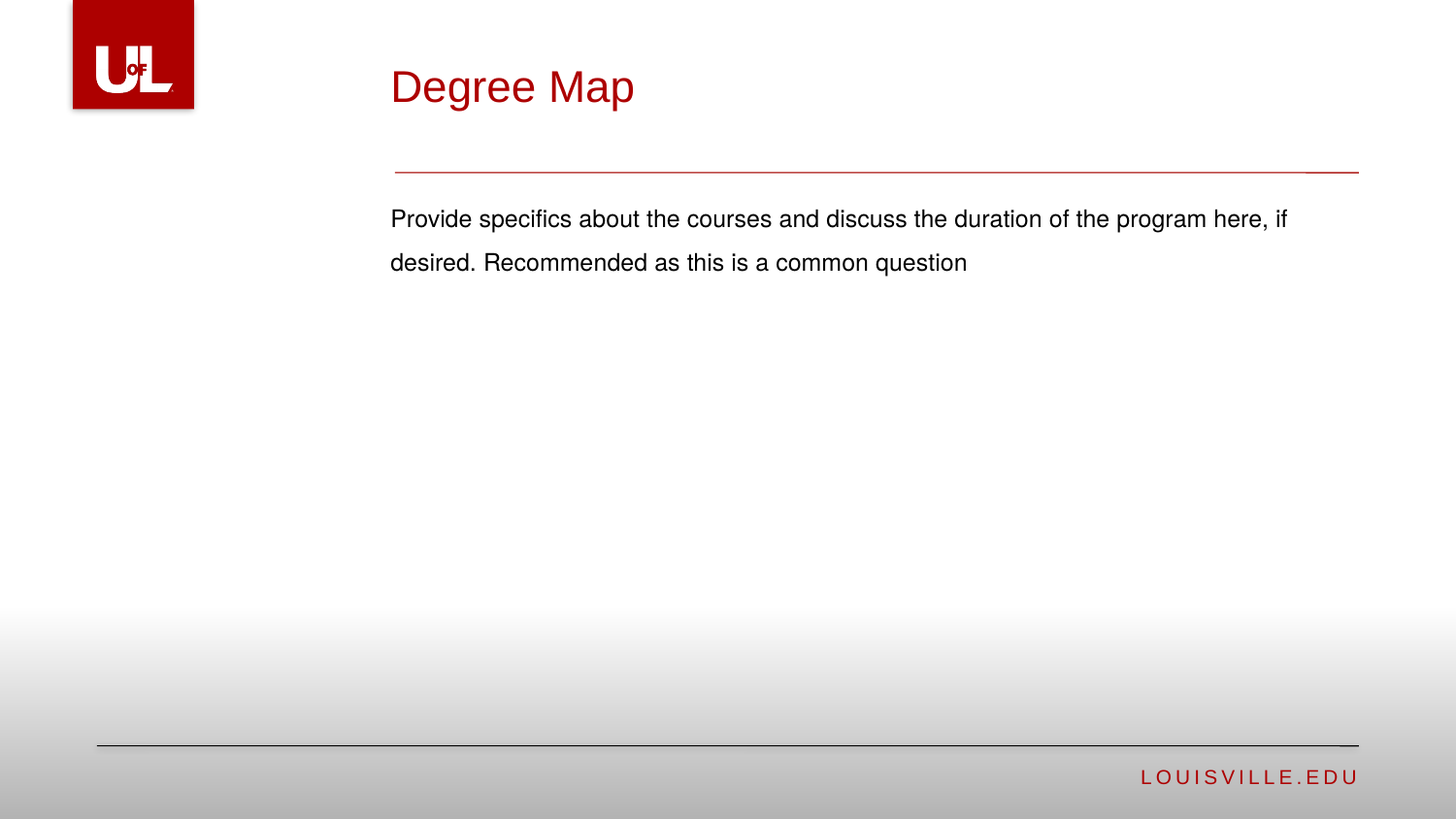

Degree Map
Provide specifics about the courses and discuss the duration of the program here, if desired. Recommended as this is a common question